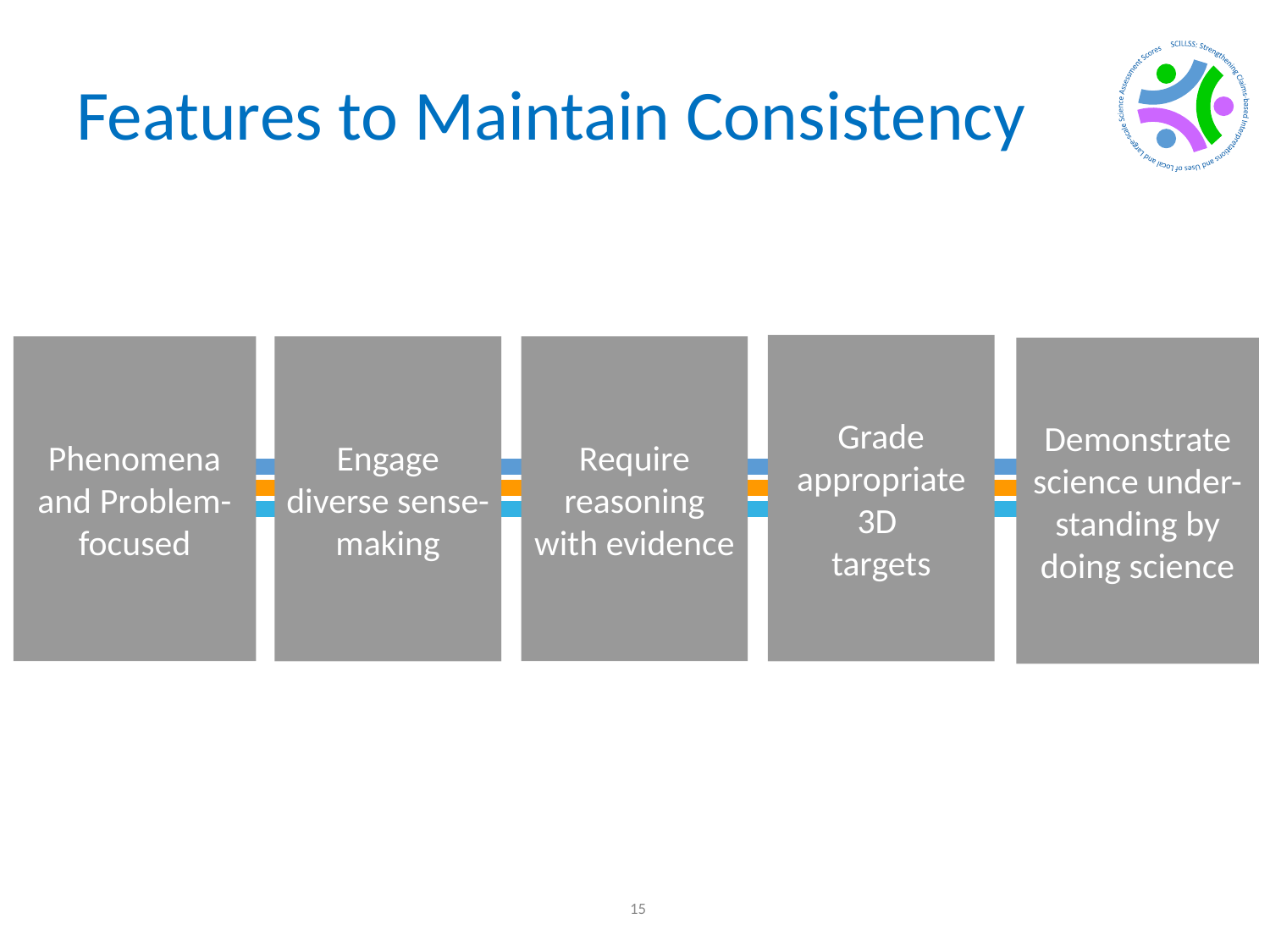

# Features to Maintain Consistency
Grade
appropriate 3D
targets
Phenomena and Problem-
focused
Require reasoning with evidence
Engage diverse sense-
making
Demonstrate science under-
standing by doing science